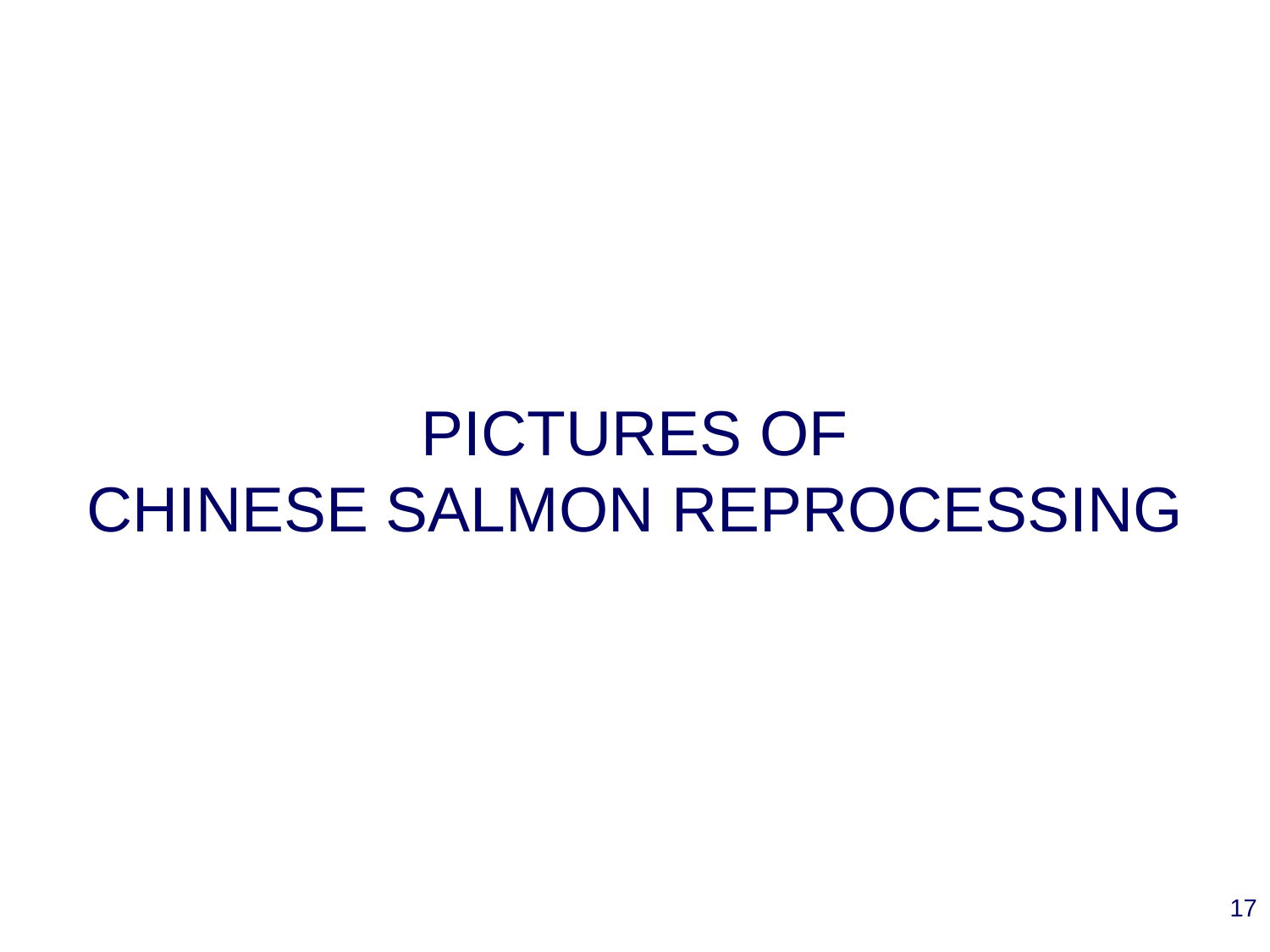

# PICTURES OF CHINESE SALMON REPROCESSING
17